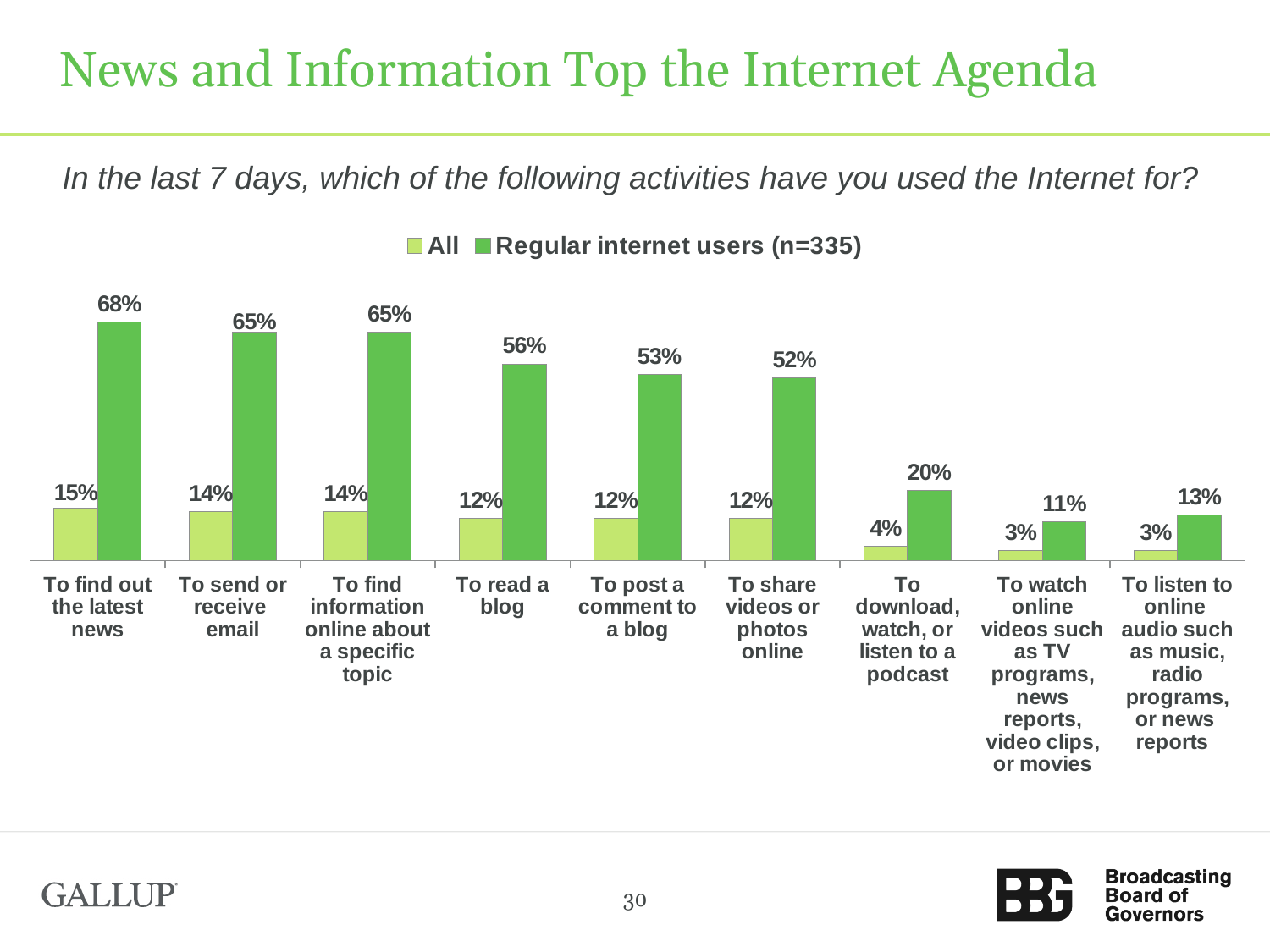

# News and Information Top the Internet Agenda
In the last 7 days, which of the following activities have you used the Internet for?

### Chart

| Category | All | Regular internet users (n=335) |
|---|---|---|
| To find out the latest news | 0.15 | 0.68 |
| To send or receive
email | 0.14 | 0.65 |
| To find information online about a specific topic | 0.14 | 0.65 |
| To read a blog | 0.12 | 0.56 |
| To post a comment to a blog | 0.12 | 0.53 |
| To share videos or photos online | 0.12 | 0.52 |
| To download, watch, or listen to a podcast | 0.04 | 0.2 |
| To watch online videos such as TV programs, news reports, video clips, or movies | 0.03 | 0.11 |
| To listen to online
audio such as music, radio programs, or news
reports   | 0.03 | 0.13 |
30